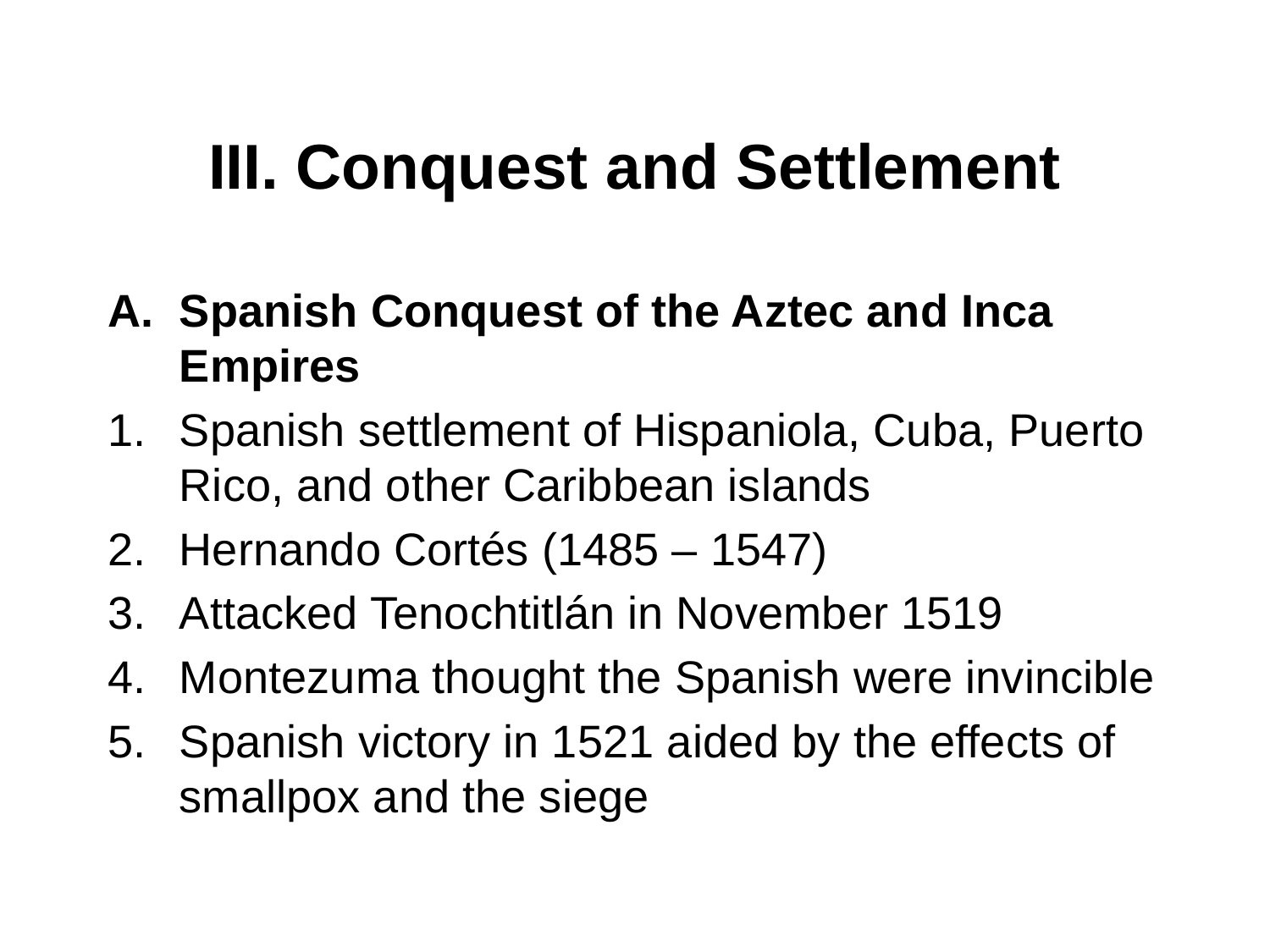

# III. Conquest and Settlement
Spanish Conquest of the Aztec and Inca Empires
Spanish settlement of Hispaniola, Cuba, Puerto Rico, and other Caribbean islands
Hernando Cortés (1485 – 1547)
Attacked Tenochtitlán in November 1519
Montezuma thought the Spanish were invincible
Spanish victory in 1521 aided by the effects of smallpox and the siege